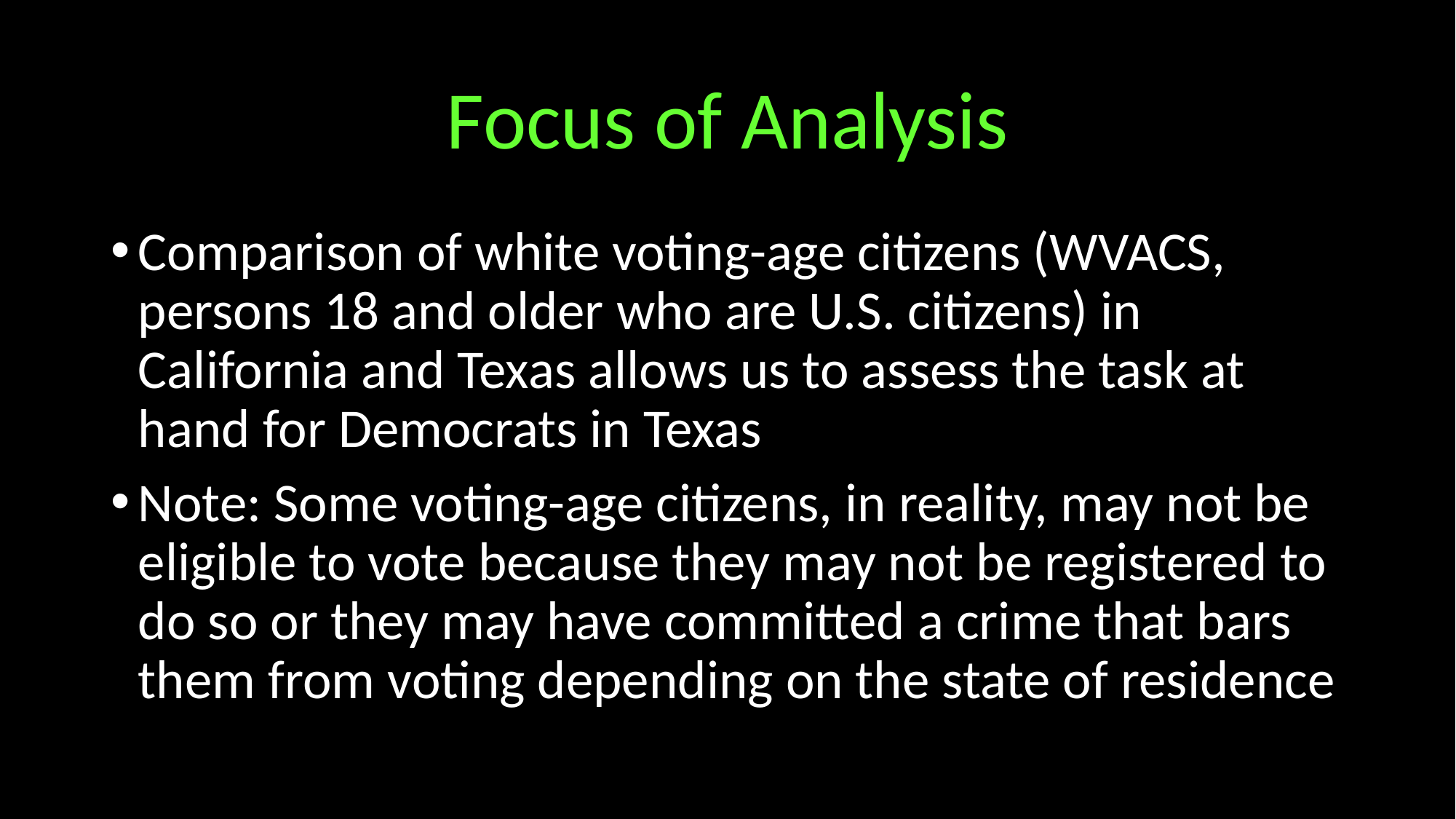

# Focus of Analysis
Comparison of white voting-age citizens (WVACS, persons 18 and older who are U.S. citizens) in California and Texas allows us to assess the task at hand for Democrats in Texas
Note: Some voting-age citizens, in reality, may not be eligible to vote because they may not be registered to do so or they may have committed a crime that bars them from voting depending on the state of residence